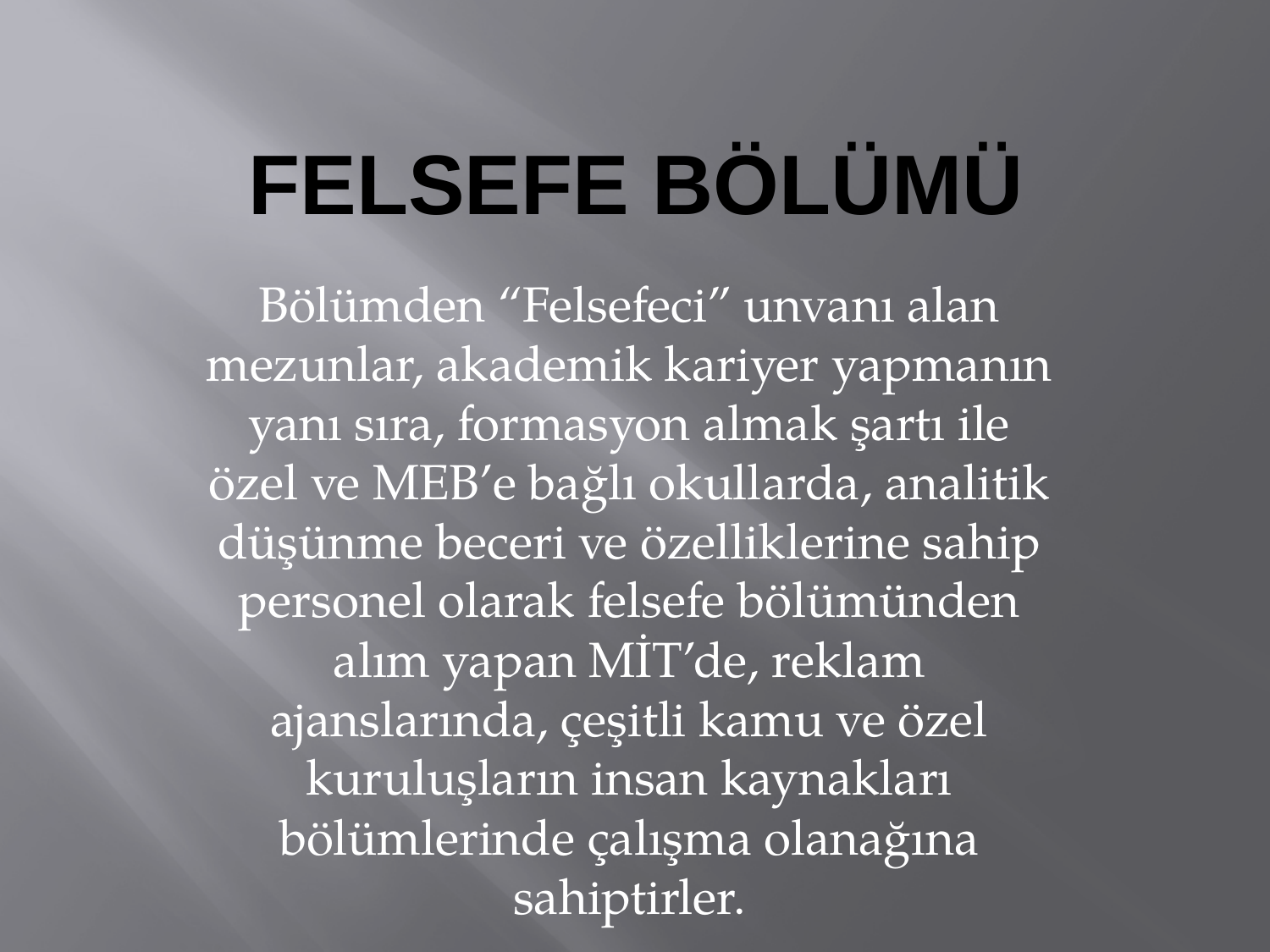

# FELSEFE BÖLÜMÜ
Bölümden “Felsefeci” unvanı alan mezunlar, akademik kariyer yapmanın yanı sıra, formasyon almak şartı ile özel ve MEB’e bağlı okullarda, analitik düşünme beceri ve özelliklerine sahip personel olarak felsefe bölümünden alım yapan MİT’de, reklam ajanslarında, çeşitli kamu ve özel kuruluşların insan kaynakları bölümlerinde çalışma olanağına sahiptirler.